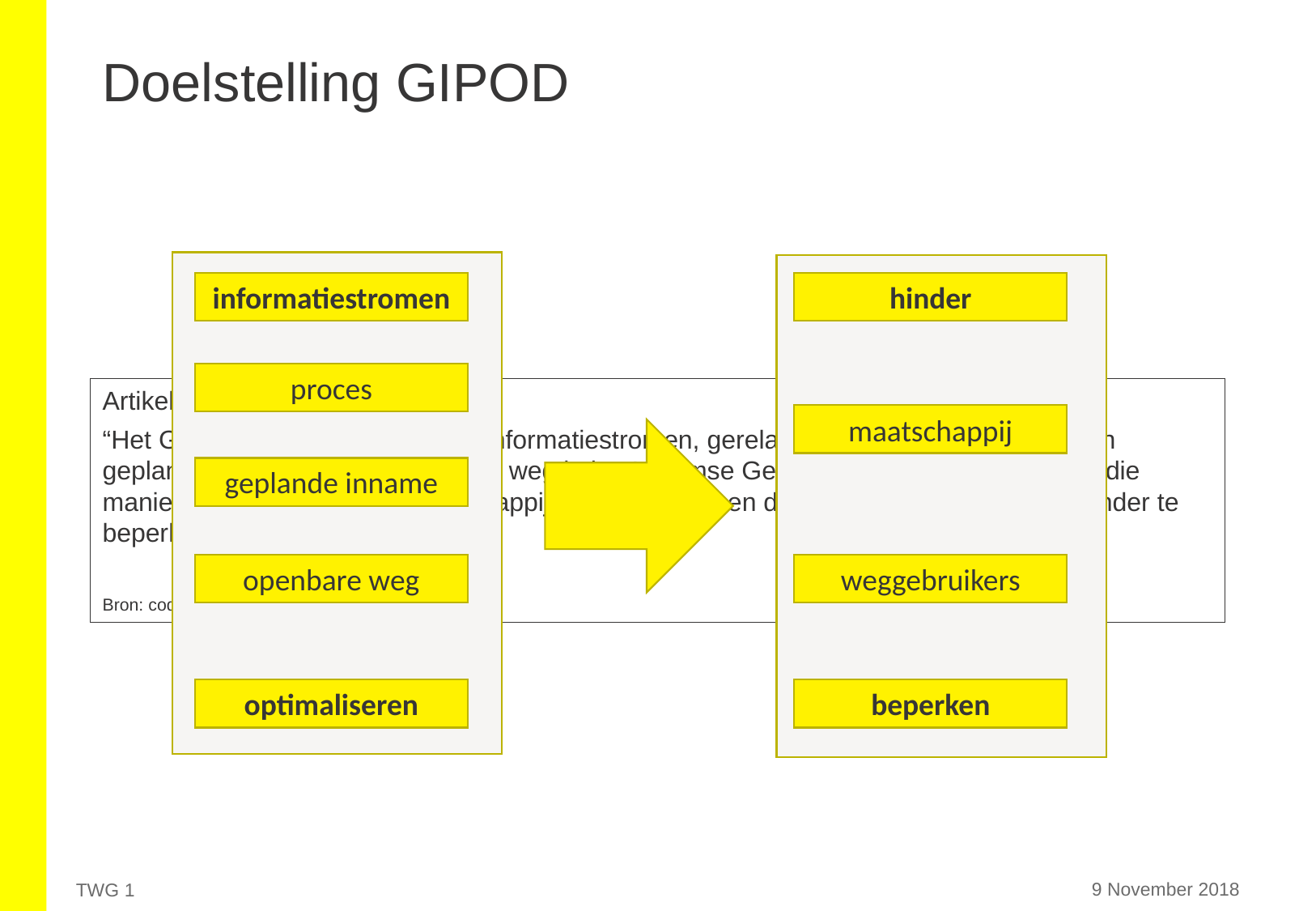

# Doelstelling GIPOD

informatiestromen
proces
geplande inname
openbare weg
optimaliseren

hinder
maatschappij
weggebruikers
beperken
Artikel 4, GIPOD-decreet.
“Het GIPOD heeft tot doel om de informatiestromen, gerelateerd aan het proces van een geplande inname van de openbare weg in het Vlaamse Gewest, te optimaliseren en op die manier de hinder voor de maatschappij in haar geheel en de weggebruikers in het bijzonder te beperken.”

Bron: codex.vlaanderen.be

9 November 2018
TWG 1